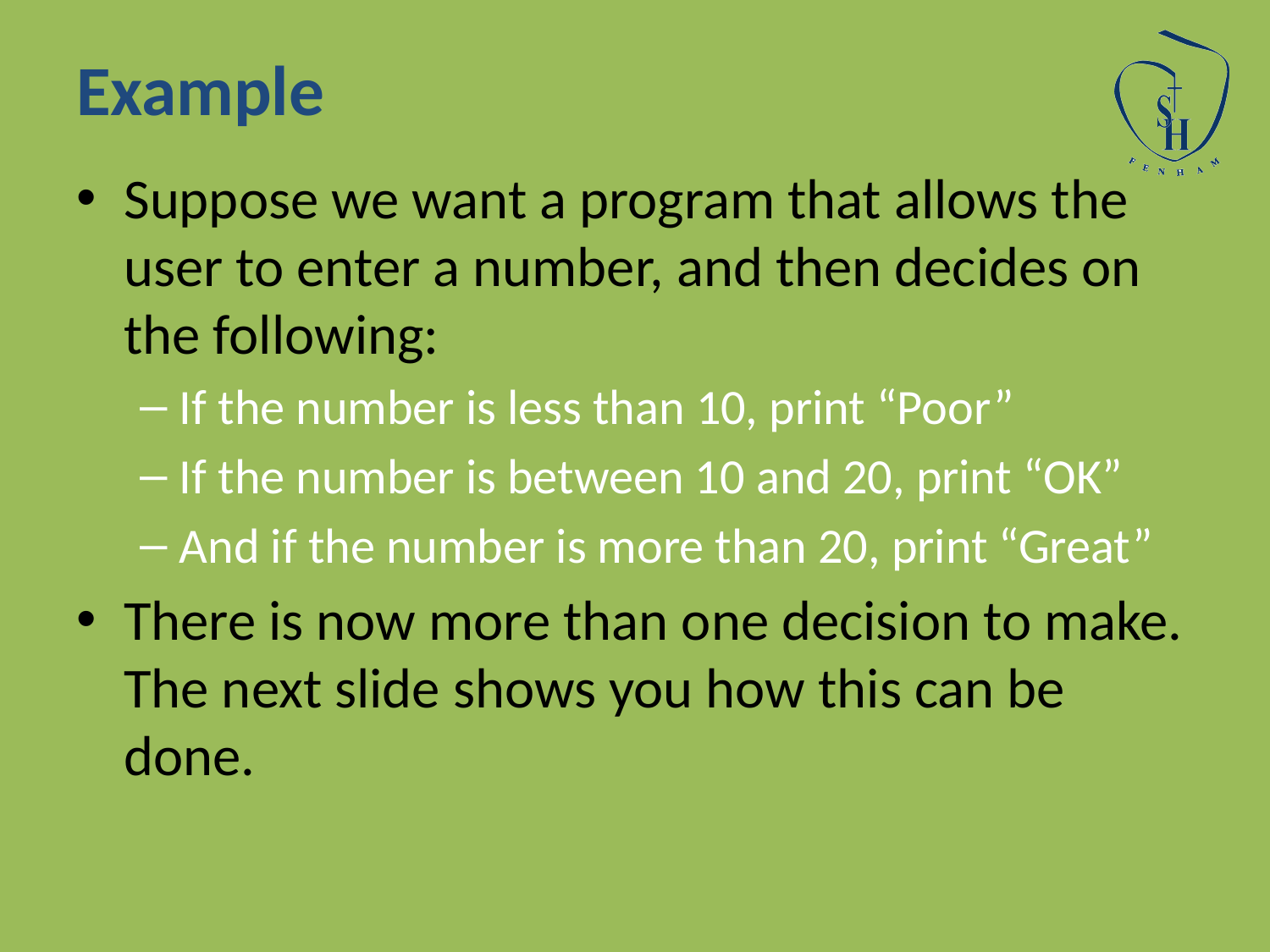

# Example
Suppose we want a program that allows the user to enter a number, and then decides on the following:
If the number is less than 10, print “Poor”
If the number is between 10 and 20, print “OK”
And if the number is more than 20, print “Great”
There is now more than one decision to make. The next slide shows you how this can be done.